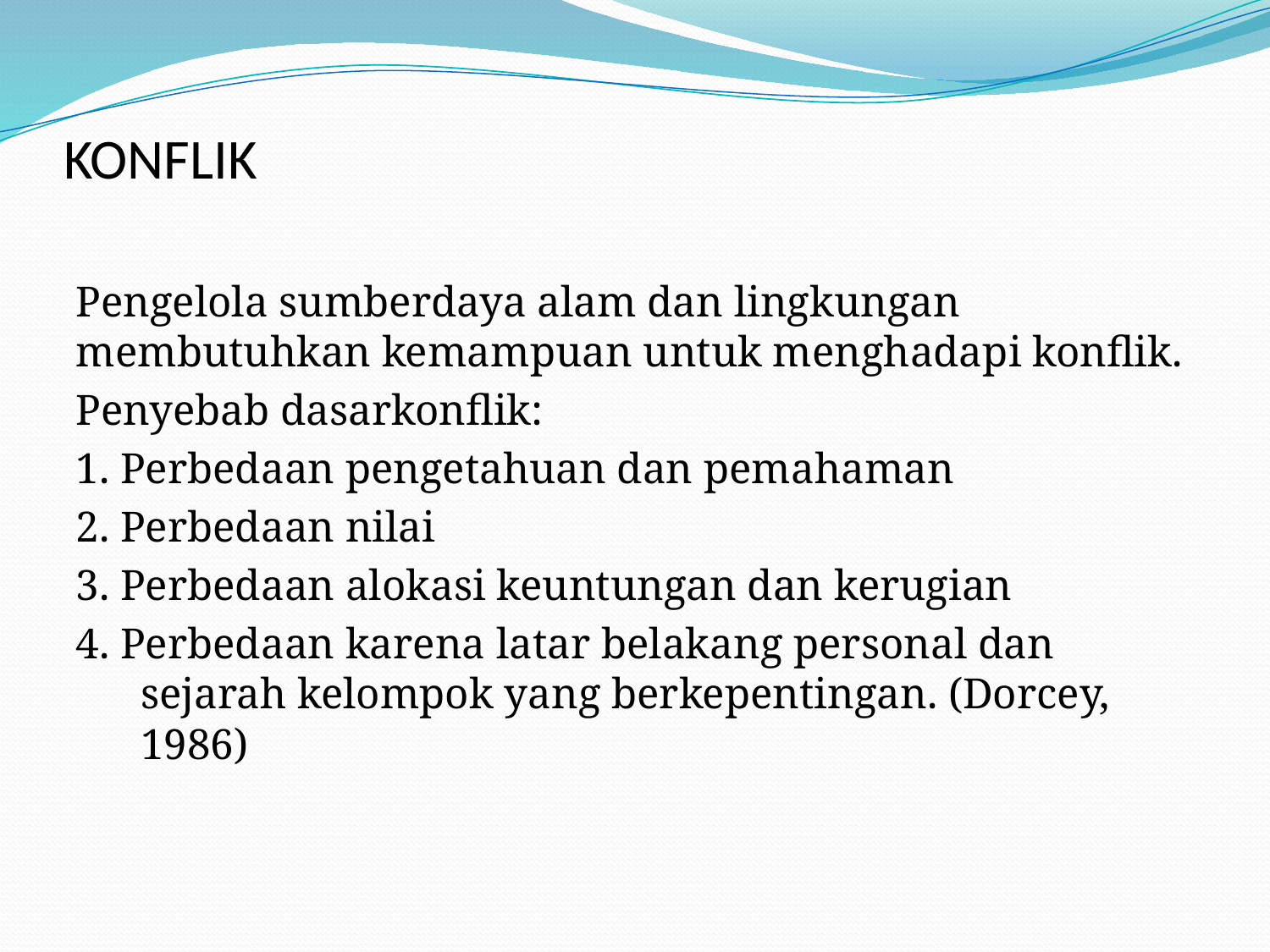

# KONFLIK
Pengelola sumberdaya alam dan lingkungan membutuhkan kemampuan untuk menghadapi konflik.
Penyebab dasarkonflik:
1. Perbedaan pengetahuan dan pemahaman
2. Perbedaan nilai
3. Perbedaan alokasi keuntungan dan kerugian
4. Perbedaan karena latar belakang personal dan sejarah kelompok yang berkepentingan. (Dorcey, 1986)